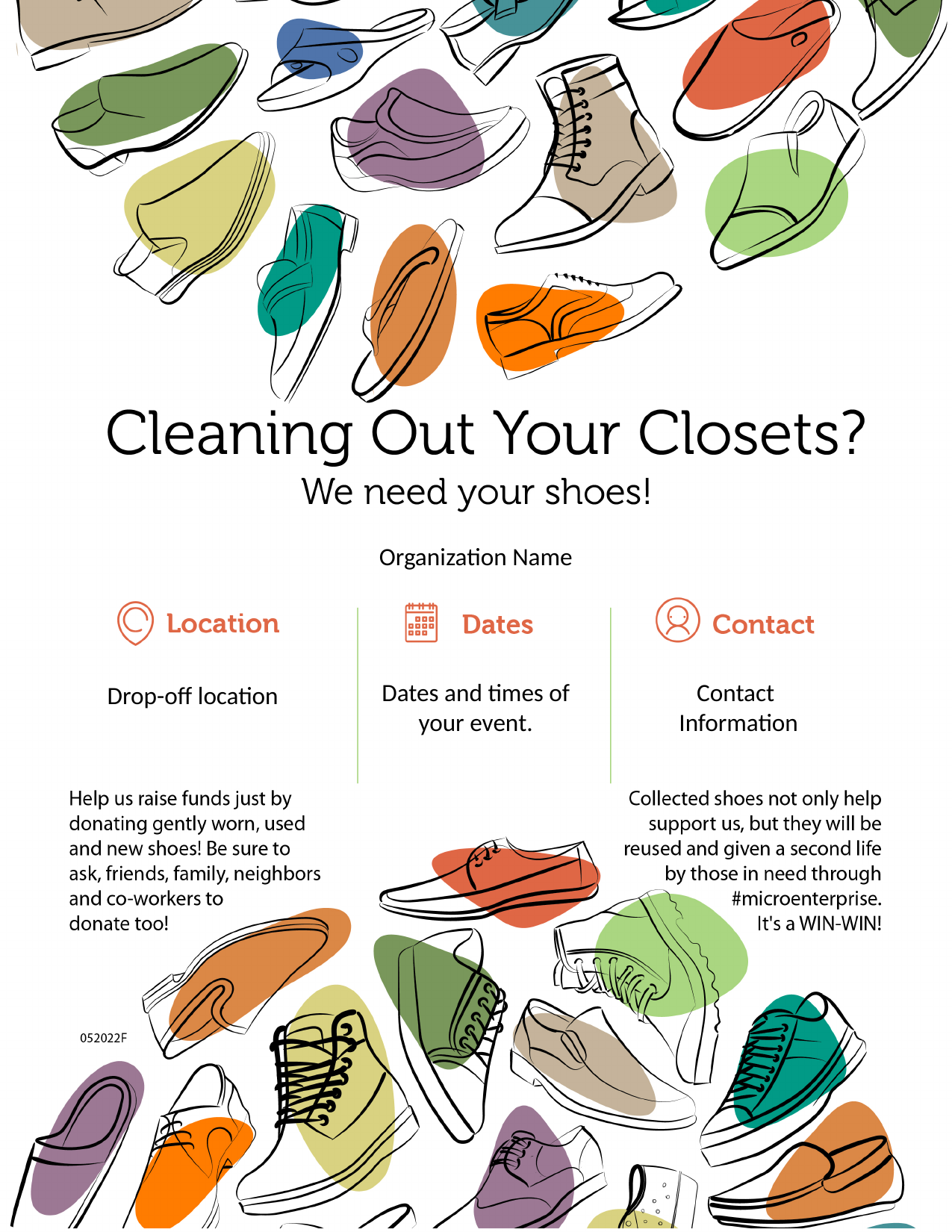

Organization Name
Contact
Information
Dates and times of your event.
Drop-off location